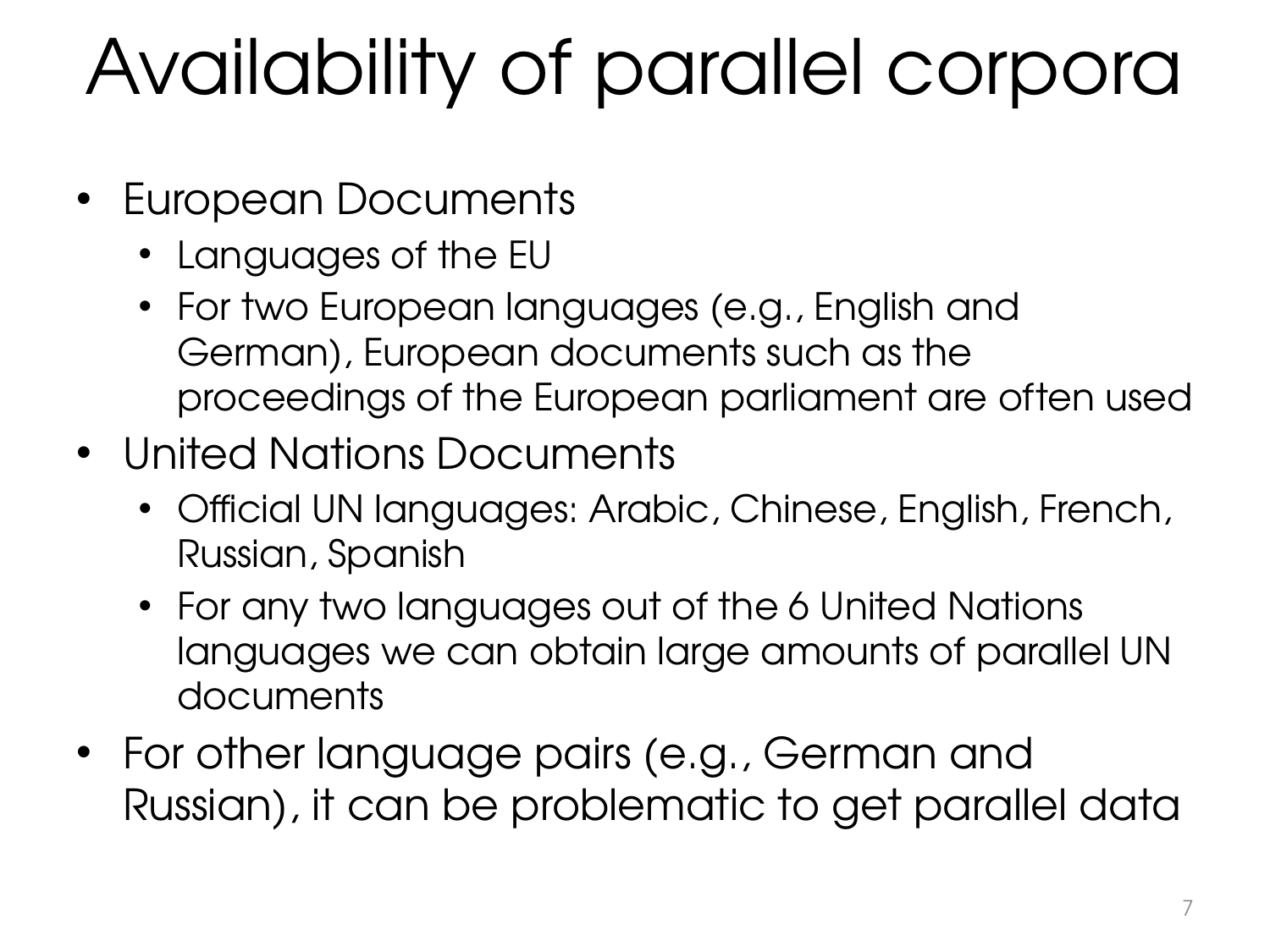

# Availability of parallel corpora
European Documents
Languages of the EU
For two European languages (e.g., English and German), European documents such as the proceedings of the European parliament are often used
United Nations Documents
Official UN languages: Arabic, Chinese, English, French, Russian, Spanish
For any two languages out of the 6 United Nations languages we can obtain large amounts of parallel UN documents
For other language pairs (e.g., German and Russian), it can be problematic to get parallel data
7